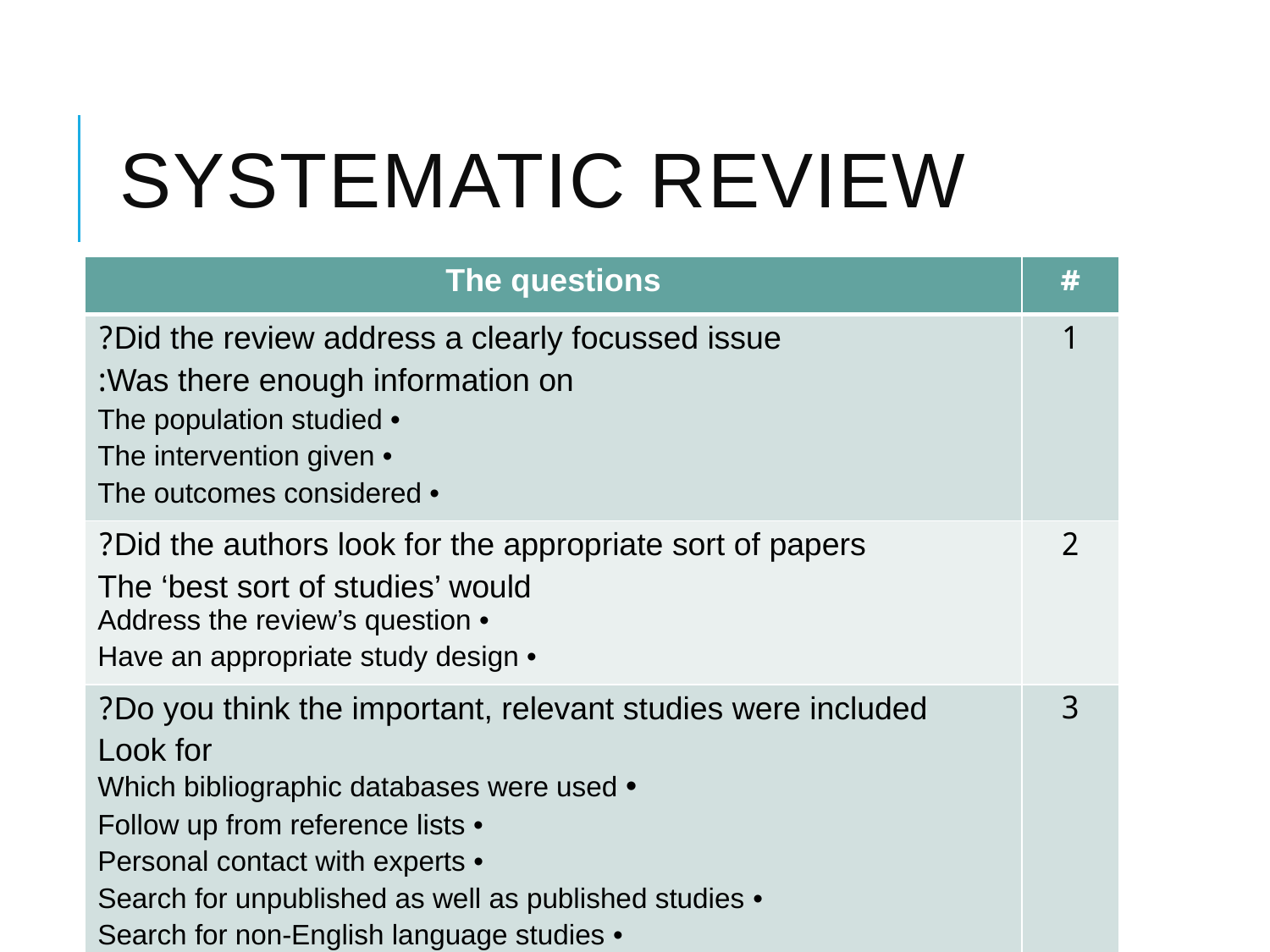

# Systematic review
| The questions | # |
| --- | --- |
| Did the review address a clearly focussed issue? Was there enough information on: • The population studied • The intervention given • The outcomes considered | 1 |
| Did the authors look for the appropriate sort of papers? The ‘best sort of studies’ would • Address the review’s question • Have an appropriate study design | 2 |
| Do you think the important, relevant studies were included? Look for • Which bibliographic databases were used • Follow up from reference lists • Personal contact with experts • Search for unpublished as well as published studies • Search for non-English language studies | 3 |